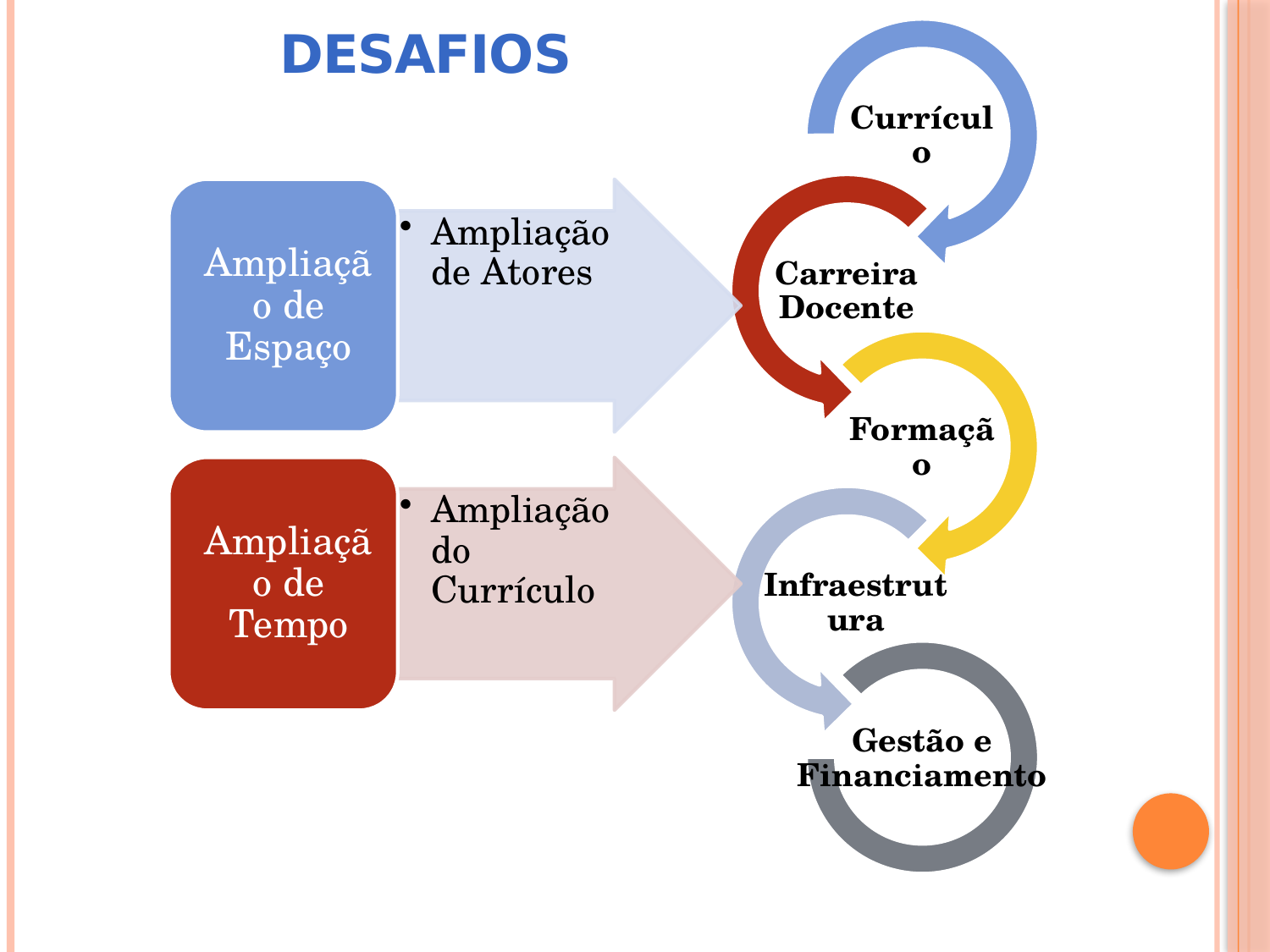

Currículo
Carreira Docente
Formação
Infraestrutura
Gestão e Financiamento
DESAFIOS
Ampliação de Atores
Ampliação de Espaço
Ampliação do Currículo
Ampliação de Tempo